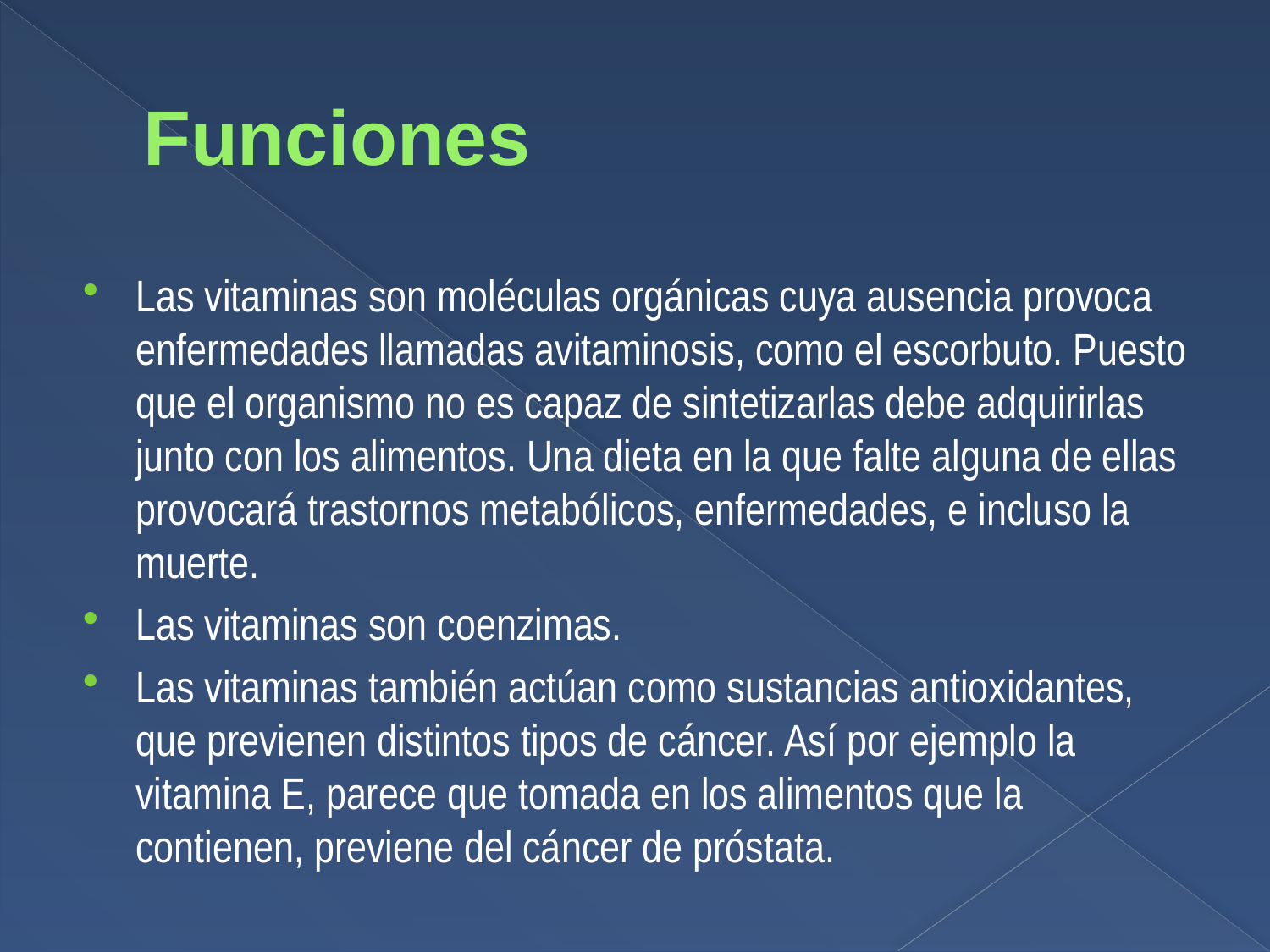

# Funciones
Las vitaminas son moléculas orgánicas cuya ausencia provoca enfermedades llamadas avitaminosis, como el escorbuto. Puesto que el organismo no es capaz de sintetizarlas debe adquirirlas junto con los alimentos. Una dieta en la que falte alguna de ellas provocará trastornos metabólicos, enfermedades, e incluso la muerte.
Las vitaminas son coenzimas.
Las vitaminas también actúan como sustancias antioxidantes, que previenen distintos tipos de cáncer. Así por ejemplo la vitamina E, parece que tomada en los alimentos que la contienen, previene del cáncer de próstata.